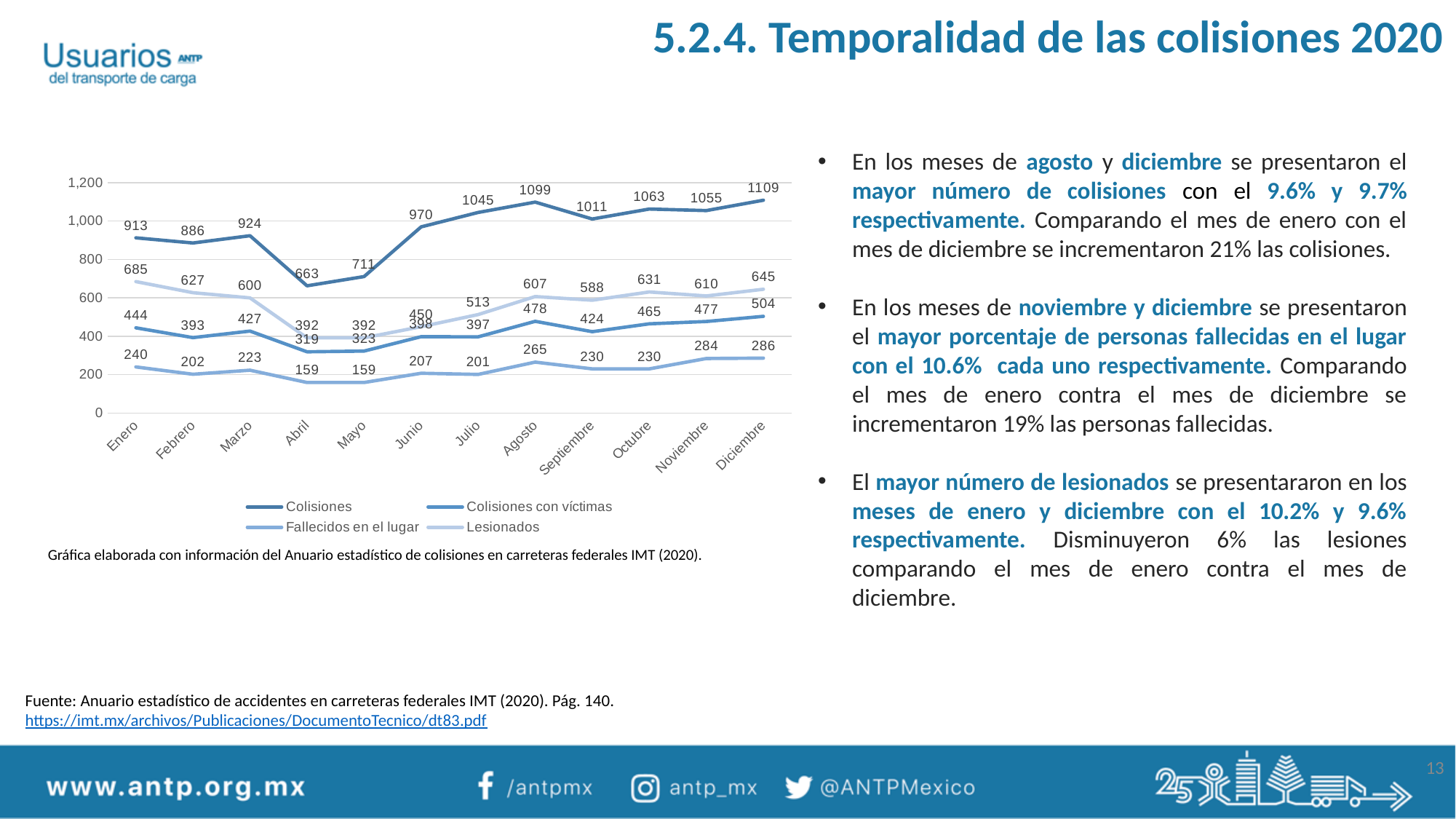

5.2.4. Temporalidad de las colisiones 2020
En los meses de agosto y diciembre se presentaron el mayor número de colisiones con el 9.6% y 9.7% respectivamente. Comparando el mes de enero con el mes de diciembre se incrementaron 21% las colisiones.

En los meses de noviembre y diciembre se presentaron el mayor porcentaje de personas fallecidas en el lugar con el 10.6%  cada uno respectivamente. Comparando el mes de enero contra el mes de diciembre se incrementaron 19% las personas fallecidas.

El mayor número de lesionados se presentararon en los meses de enero y diciembre con el 10.2% y 9.6% respectivamente. Disminuyeron 6% las lesiones comparando el mes de enero contra el mes de diciembre.

### Chart

| Category | Colisiones | Colisiones con víctimas | Fallecidos en el lugar | Lesionados |
|---|---|---|---|---|
| Enero | 913.0 | 444.0 | 240.0 | 685.0 |
| Febrero | 886.0 | 393.0 | 202.0 | 627.0 |
| Marzo | 924.0 | 427.0 | 223.0 | 600.0 |
| Abril | 663.0 | 319.0 | 159.0 | 392.0 |
| Mayo | 711.0 | 323.0 | 159.0 | 392.0 |
| Junio | 970.0 | 398.0 | 207.0 | 450.0 |
| Julio | 1045.0 | 397.0 | 201.0 | 513.0 |
| Agosto | 1099.0 | 478.0 | 265.0 | 607.0 |
| Septiembre | 1011.0 | 424.0 | 230.0 | 588.0 |
| Octubre | 1063.0 | 465.0 | 230.0 | 631.0 |
| Noviembre | 1055.0 | 477.0 | 284.0 | 610.0 |
| Diciembre | 1109.0 | 504.0 | 286.0 | 645.0 |
Gráfica elaborada con información del Anuario estadístico de colisiones en carreteras federales IMT (2020).
Fuente: Anuario estadístico de accidentes en carreteras federales IMT (2020). Pág. 140.
https://imt.mx/archivos/Publicaciones/DocumentoTecnico/dt83.pdf
13